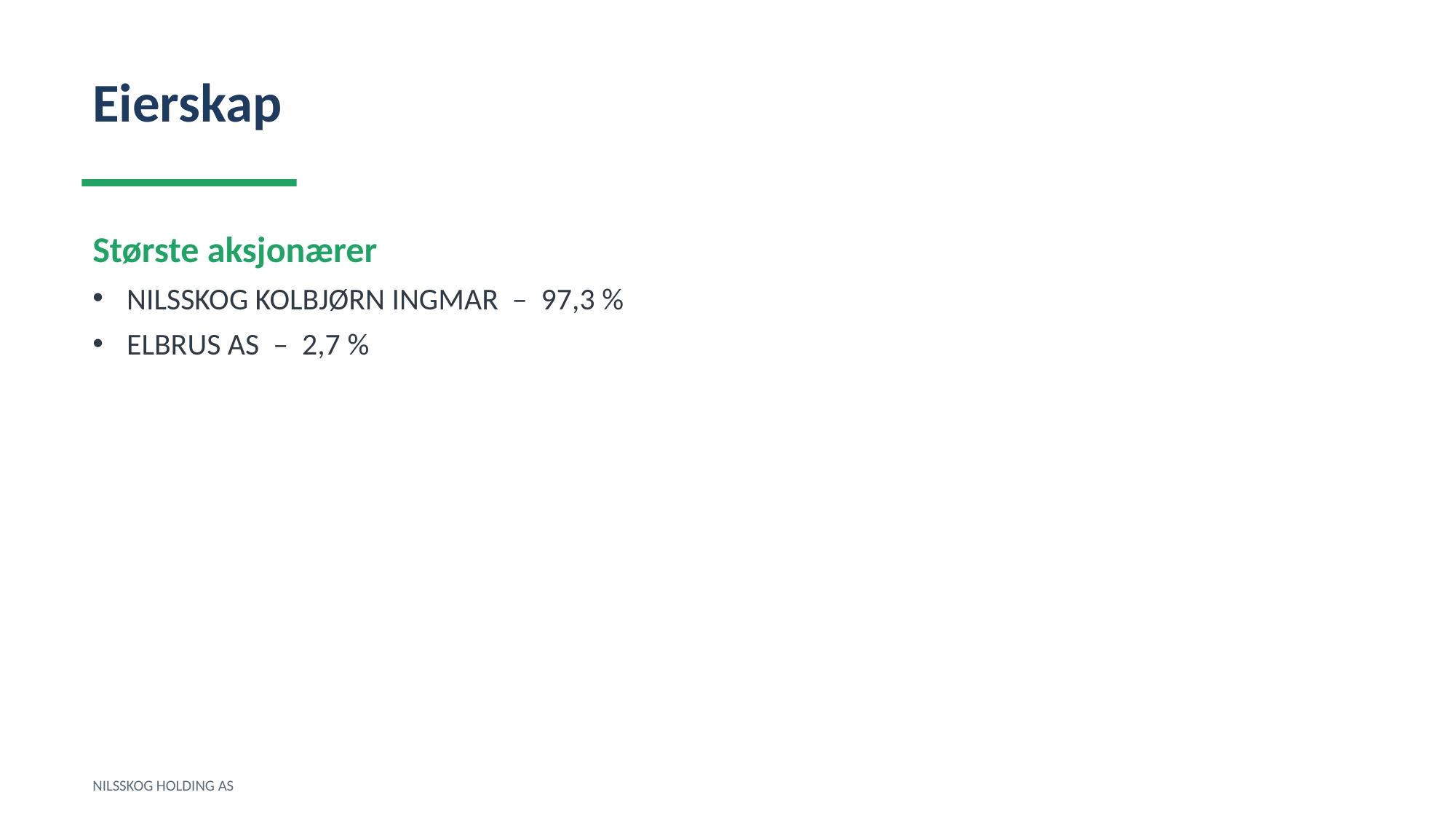

Eierskap

Største aksjonærer
NILSSKOG KOLBJØRN INGMAR  –  97,3 %
ELBRUS AS  –  2,7 %
NILSSKOG HOLDING AS